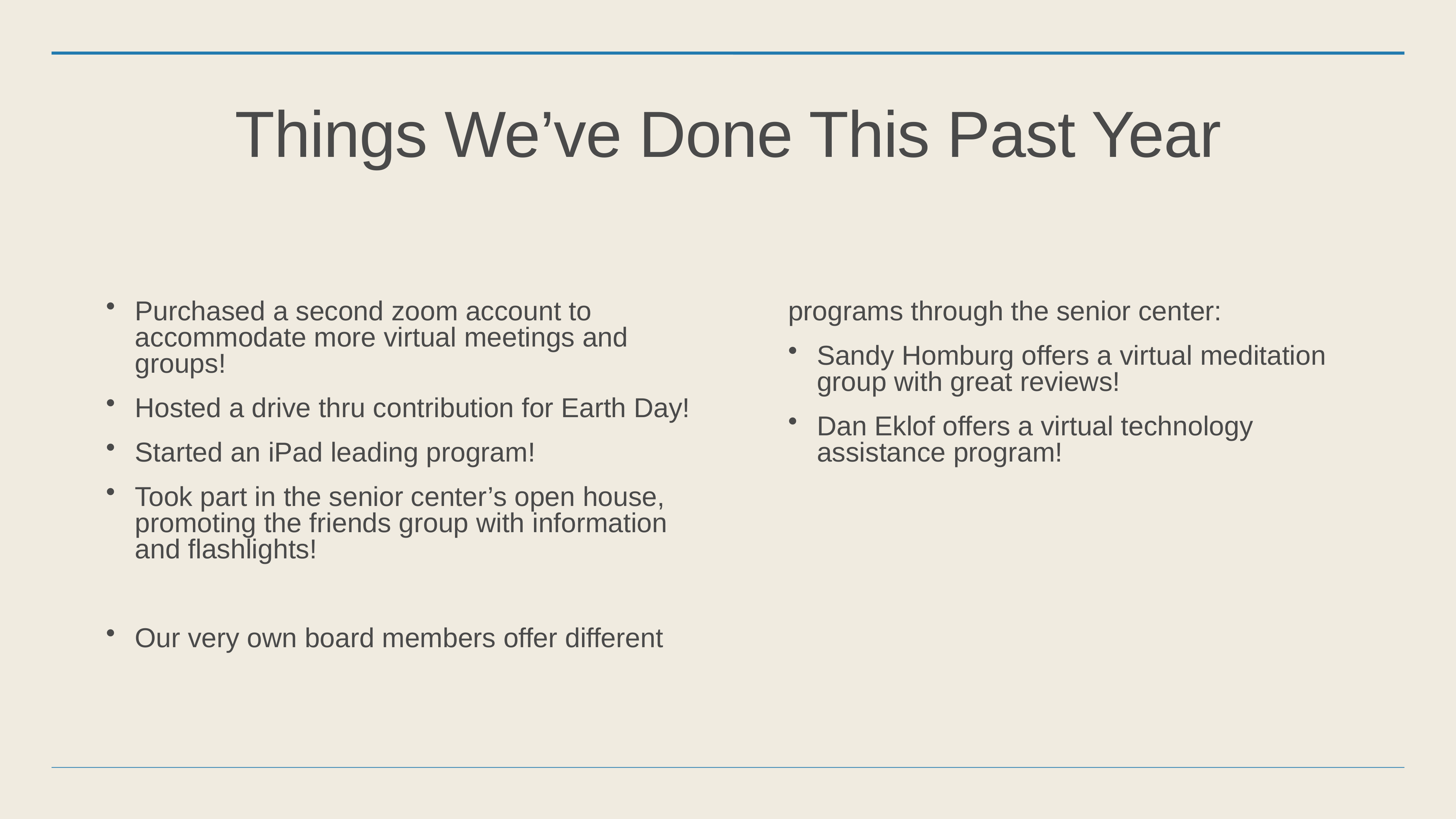

# Things We’ve Done This Past Year
Purchased a second zoom account to accommodate more virtual meetings and groups!
Hosted a drive thru contribution for Earth Day!
Started an iPad leading program!
Took part in the senior center’s open house, promoting the friends group with information and flashlights!

Our very own board members offer different programs through the senior center:
Sandy Homburg offers a virtual meditation group with great reviews!
Dan Eklof offers a virtual technology assistance program!